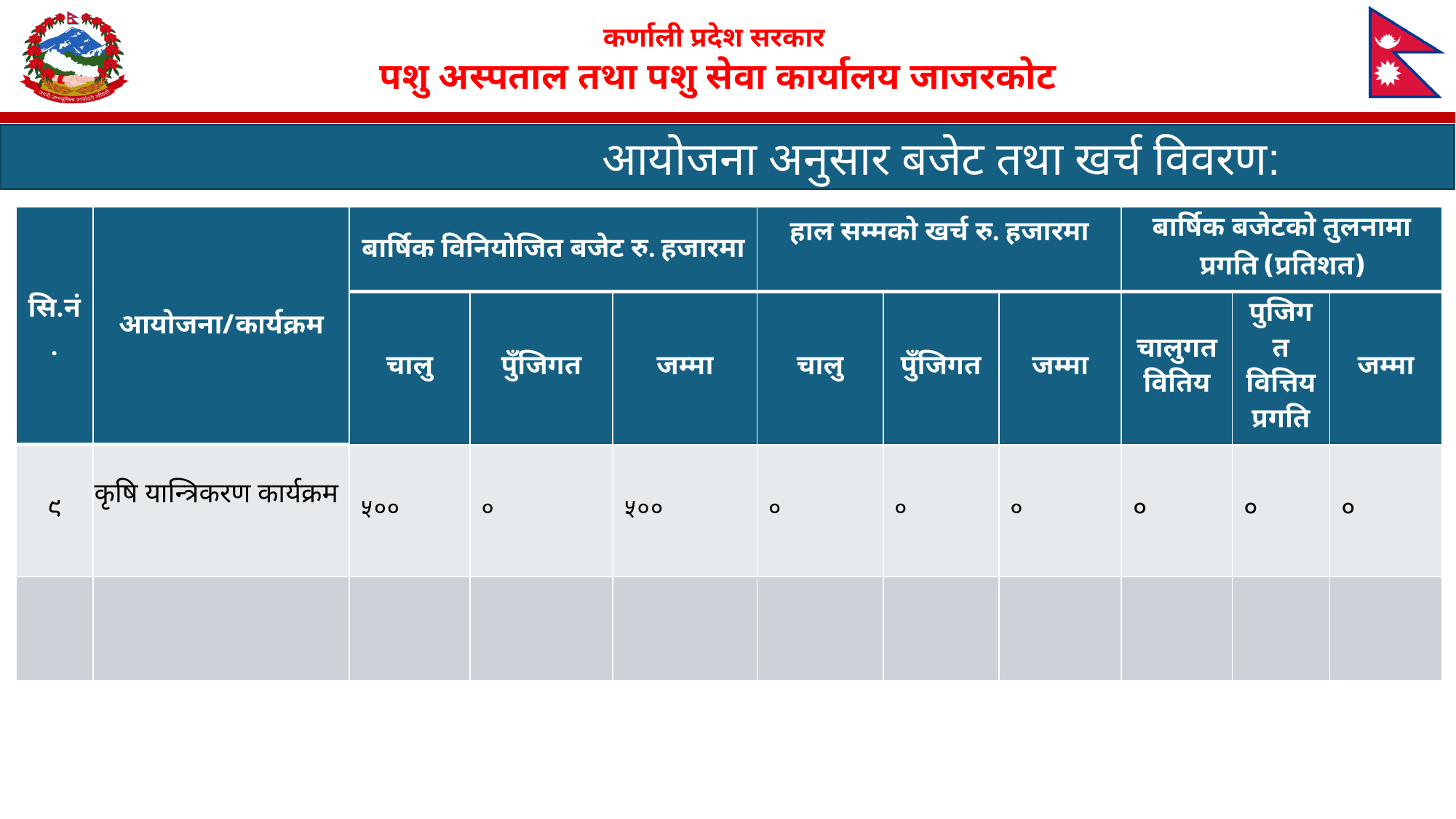

आयोजना अनुसार बजेट तथा खर्च विवरण:
| सि.नं. | आयोजना/कार्यक्रम | बार्षिक विनियोजित बजेट रु. हजारमा |  |  | हाल सम्मको खर्च रु. हजारमा |  |  | बार्षिक बजेटको तुलनामा प्रगति (प्रतिशत) |  |  |
| --- | --- | --- | --- | --- | --- | --- | --- | --- | --- | --- |
|  |  | चालु | पुँजिगत | जम्मा | चालु | पुँजिगत | जम्मा | चालुगत वितिय | पुजिगत वित्तिय प्रगति | जम्मा |
| ९ | कृषि यान्त्रिकरण कार्यक्रम | ५०० | ० | ५०० | ० | ० | ० | ० | ० | ० |
|  |  |  |  |  |  |  |  |  |  |  |